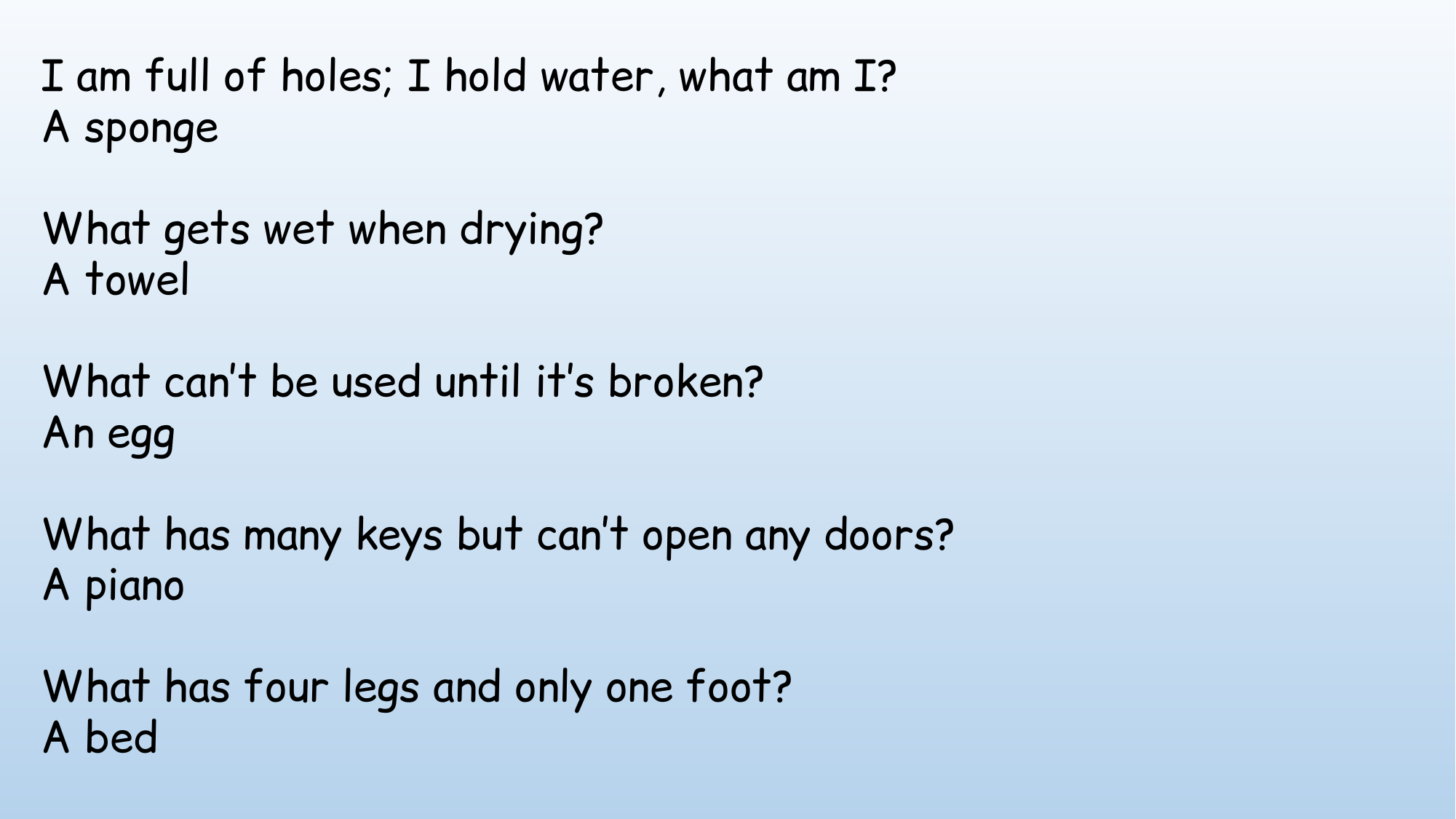

I am full of holes; I hold water, what am I?
A sponge

What gets wet when drying?
A towel

What can’t be used until it’s broken?
An egg

What has many keys but can’t open any doors?
A piano

What has four legs and only one foot?
A bed